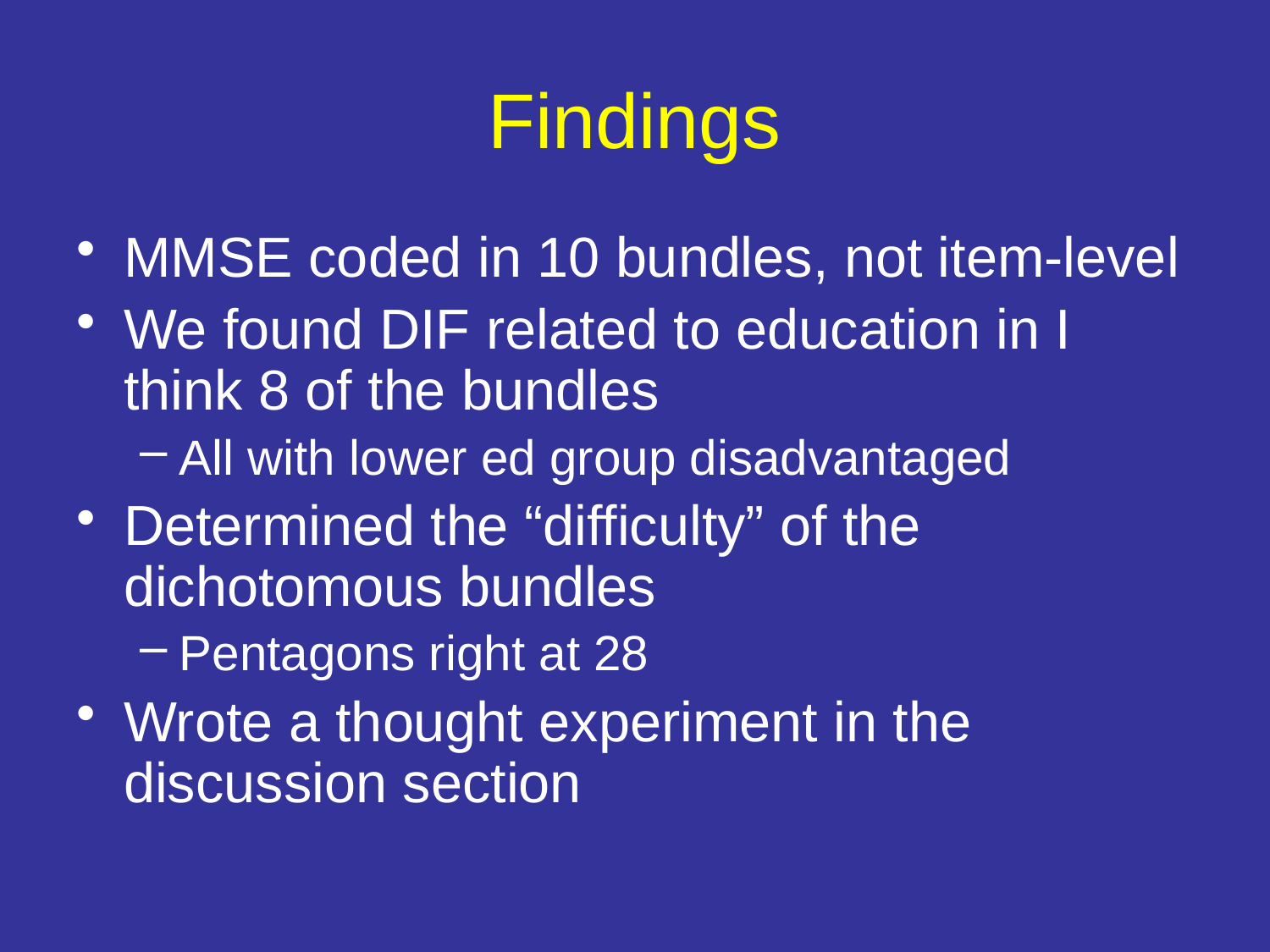

# Findings
MMSE coded in 10 bundles, not item-level
We found DIF related to education in I think 8 of the bundles
All with lower ed group disadvantaged
Determined the “difficulty” of the dichotomous bundles
Pentagons right at 28
Wrote a thought experiment in the discussion section